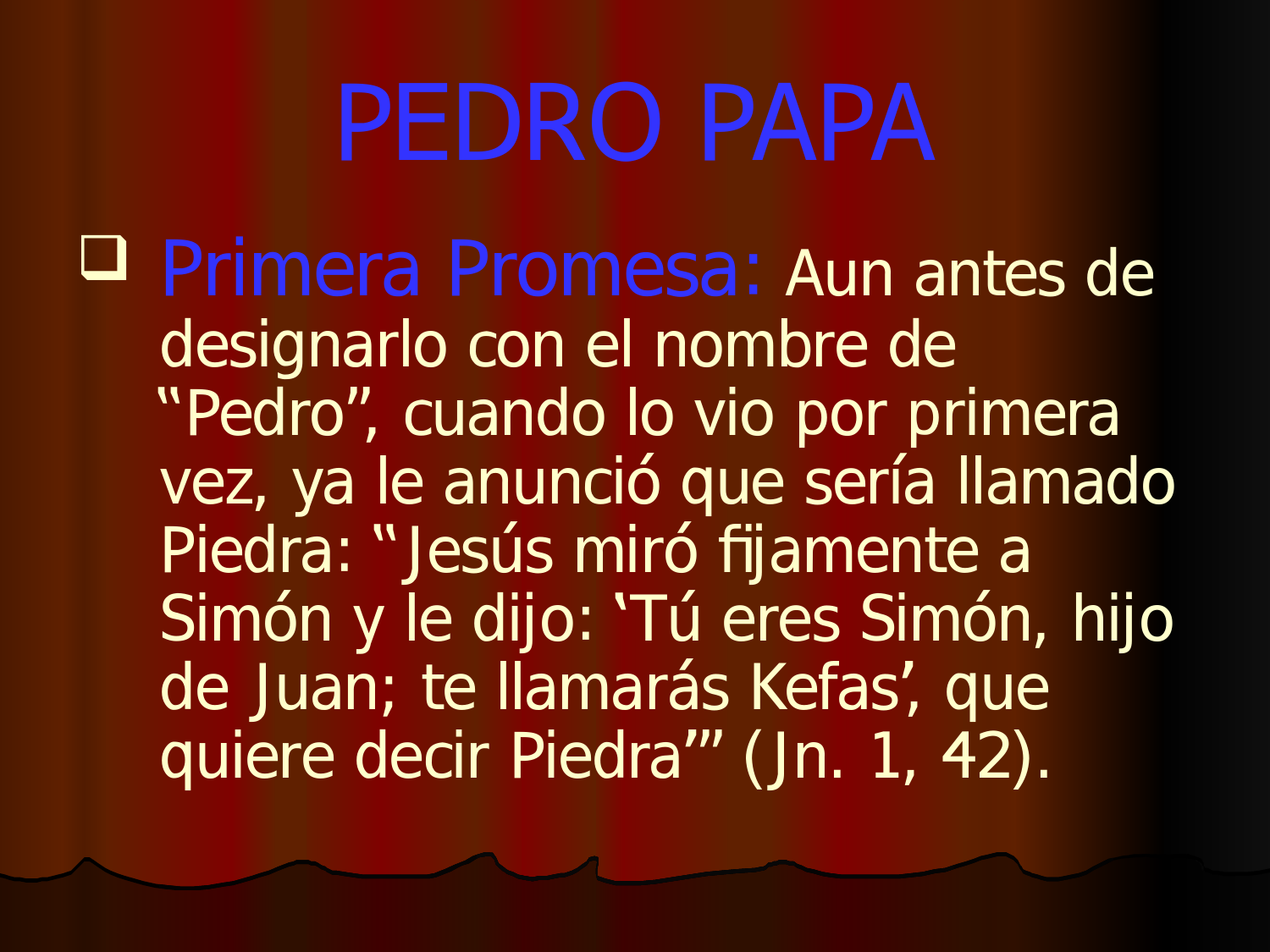

# PEDRO PAPA
Primera Promesa: Aun antes de designarlo con el nombre de  “Pedro”, cuando lo vio por primera vez, ya le anunció que sería llamado Piedra: “Jesús miró fijamente a Simón y le dijo: ‘Tú eres Simón, hijo de Juan; te llamarás Kefas’, que quiere decir Piedra’” (Jn. 1, 42).